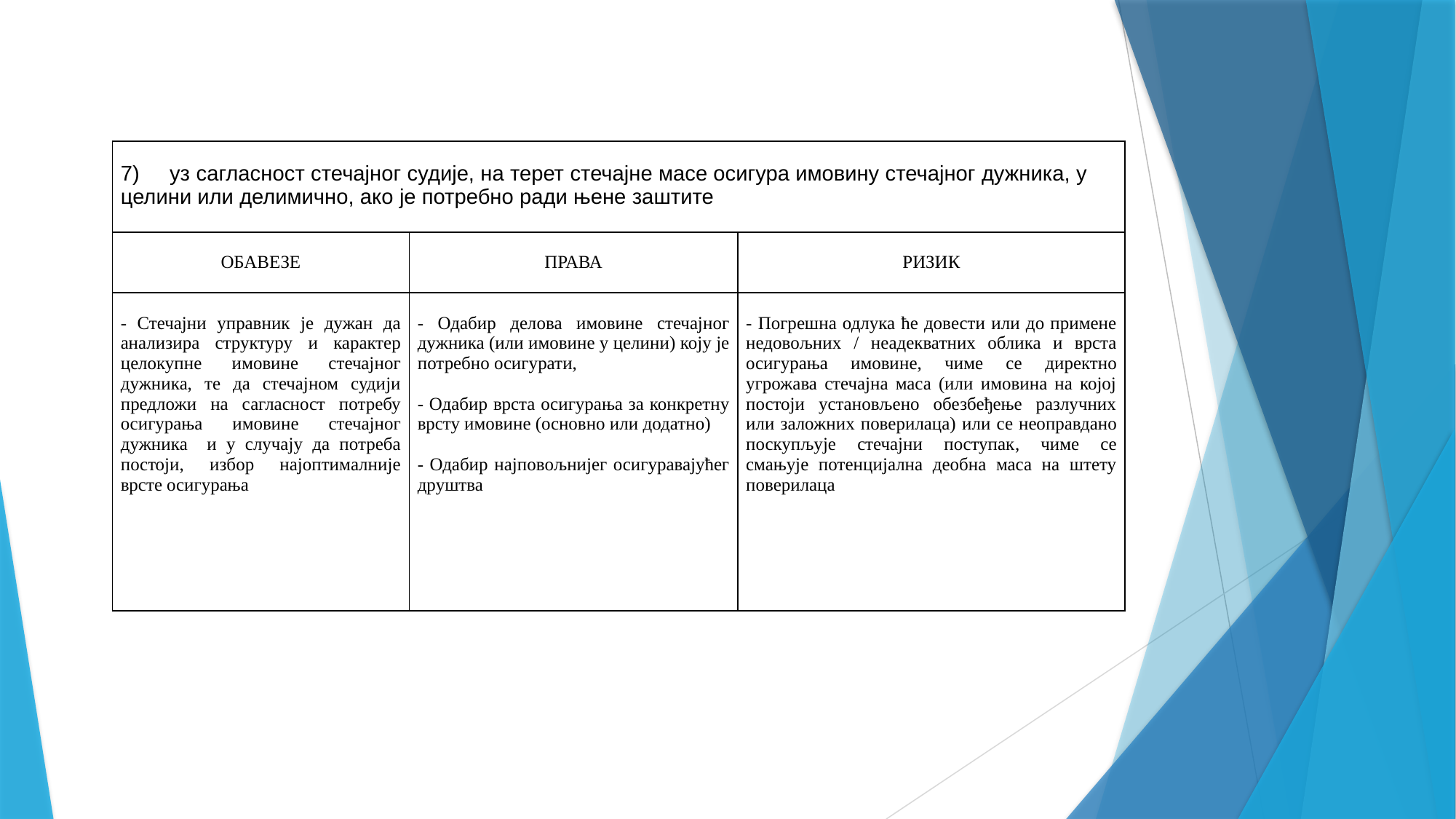

| 7) уз сагласност стечајног судије, на терет стечајне масе осигура имовину стечајног дужника, у целини или делимично, ако је потребно ради њене заштите |  |  |
| --- | --- | --- |
| ОБАВЕЗЕ | ПРАВА | РИЗИК |
| - Стечајни управник је дужан да анализира структуру и карактер целокупне имовине стечајног дужника, те да стечајном судији предложи на сагласност потребу осигурања имовине стечајног дужника и у случају да потреба постоји, избор најоптималније врсте осигурања | - Одабир делова имовине стечајног дужника (или имовине у целини) коју је потребно осигурати, - Одабир врста осигурања за конкретну врсту имовине (основно или додатно) - Одабир најповољнијег осигуравајућег друштва | - Погрешна одлука ће довести или до примене недовољних / неадекватних облика и врста осигурања имовине, чиме се директно угрожава стечајна маса (или имовина на којој постоји установљено обезбеђење разлучних или заложних поверилаца) или се неоправдано поскупљује стечајни поступак, чиме се смањује потенцијална деобна маса на штету поверилаца |